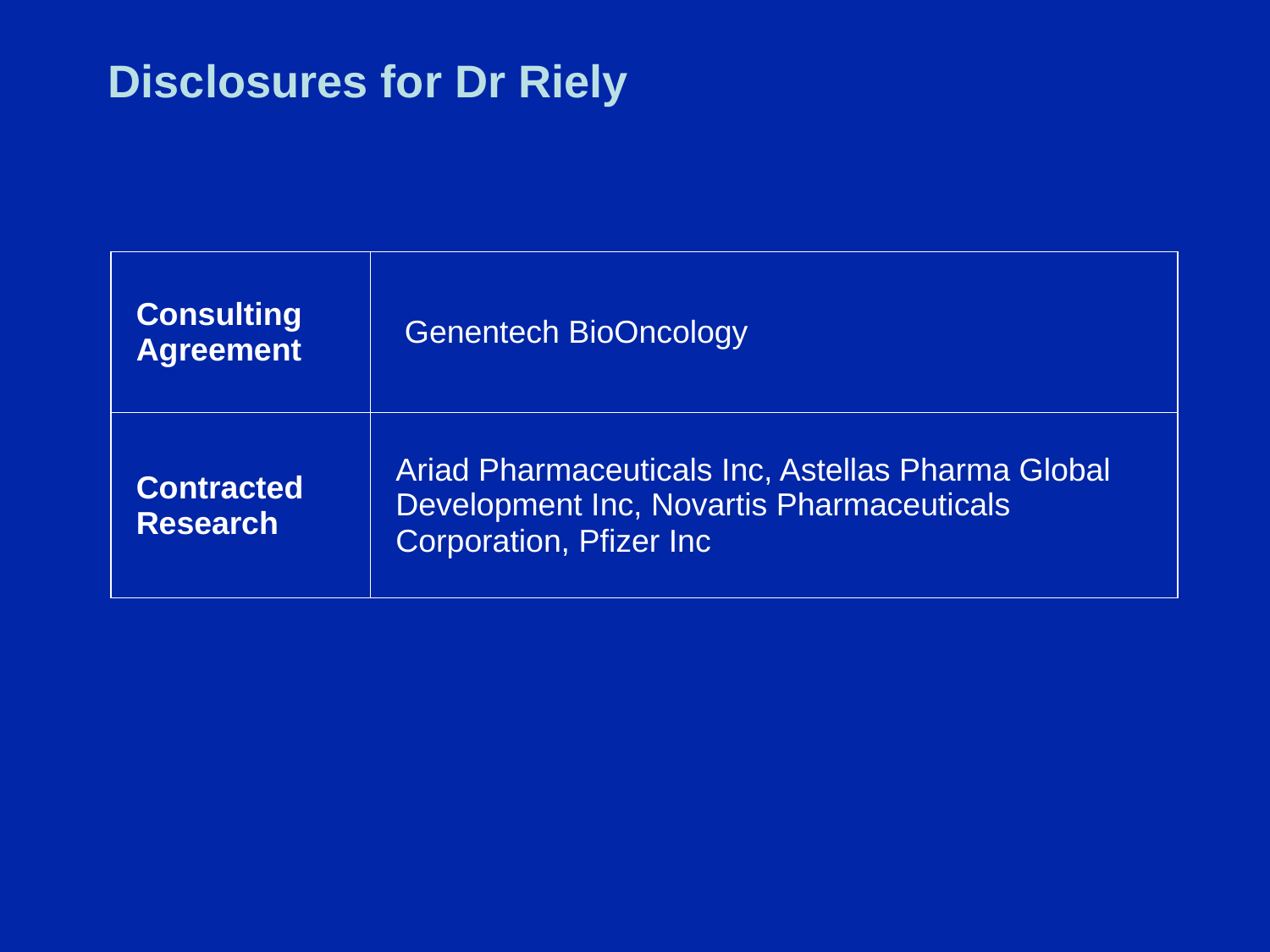

# Disclosures for Dr Riely
| Consulting Agreement | Genentech BioOncology |
| --- | --- |
| Contracted Research | Ariad Pharmaceuticals Inc, Astellas Pharma Global Development Inc, Novartis Pharmaceuticals Corporation, Pfizer Inc |